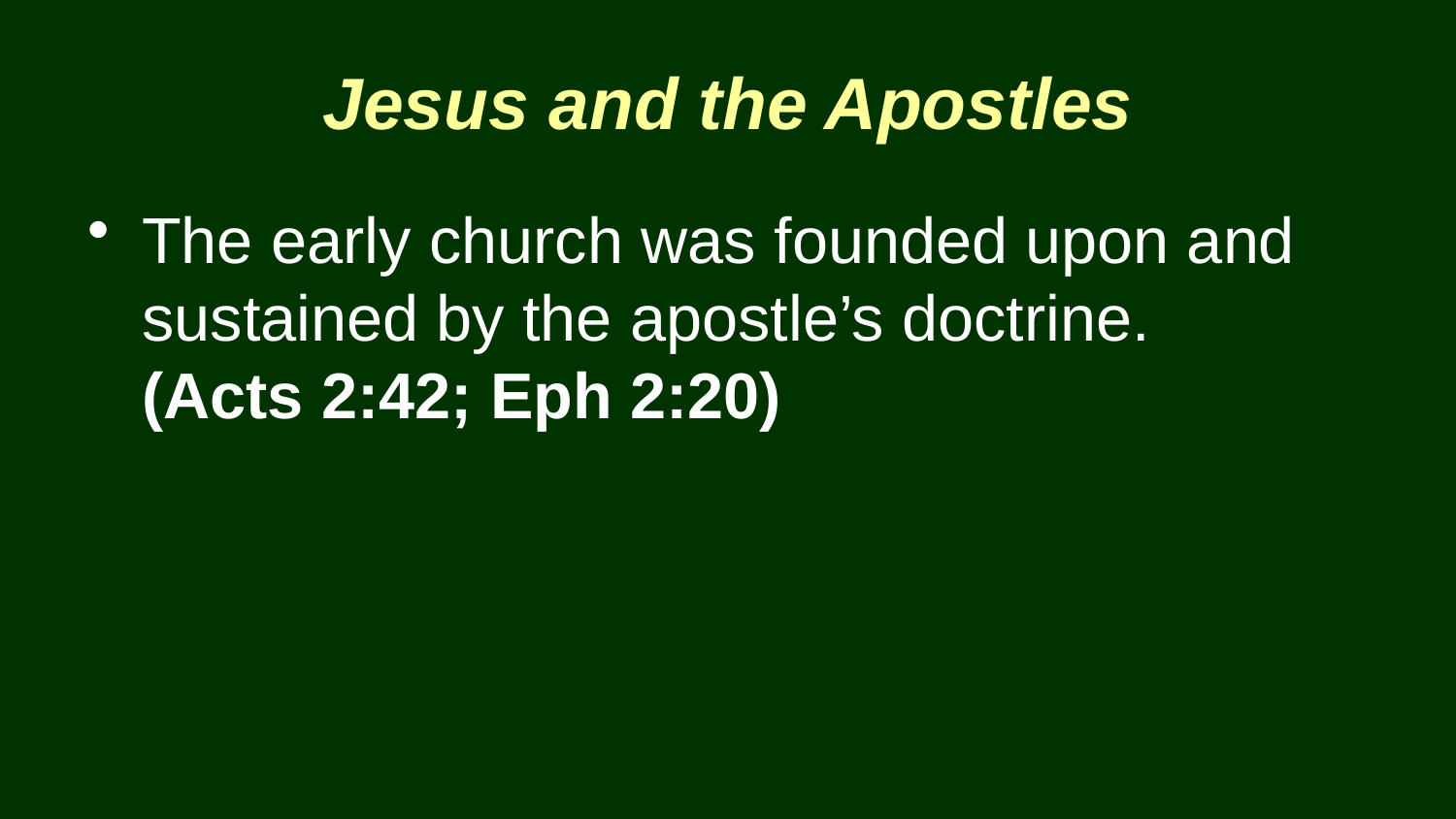

Jesus and the Apostles
The early church was founded upon and sustained by the apostle’s doctrine.
(Acts 2:42; Eph 2:20)